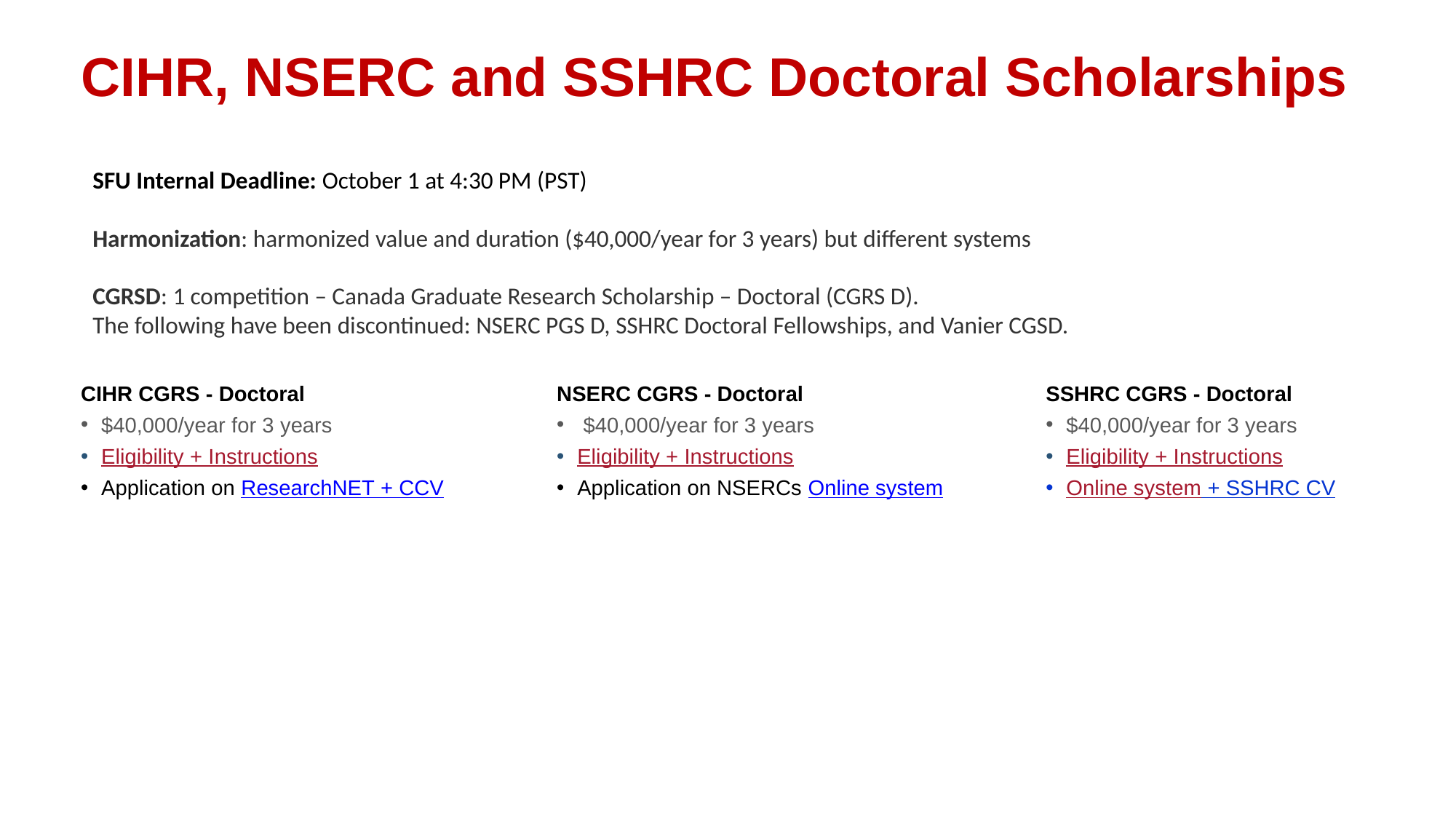

# CIHR, NSERC and SSHRC Doctoral Scholarships

SFU Internal Deadline: October 1 at 4:30 PM (PST)

Harmonization: harmonized value and duration ($40,000/year for 3 years) but different systems

CGRSD: 1 competition – Canada Graduate Research Scholarship – Doctoral (CGRS D).
The following have been discontinued: NSERC PGS D, SSHRC Doctoral Fellowships, and Vanier CGSD.
CIHR CGRS - Doctoral
$40,000/year for 3 years
Eligibility + Instructions
Application on ResearchNET + CCV
NSERC CGRS - Doctoral
 $40,000/year for 3 years
Eligibility + Instructions
Application on NSERCs Online system
SSHRC CGRS - Doctoral
$40,000/year for 3 years
Eligibility + Instructions
Online system + SSHRC CV